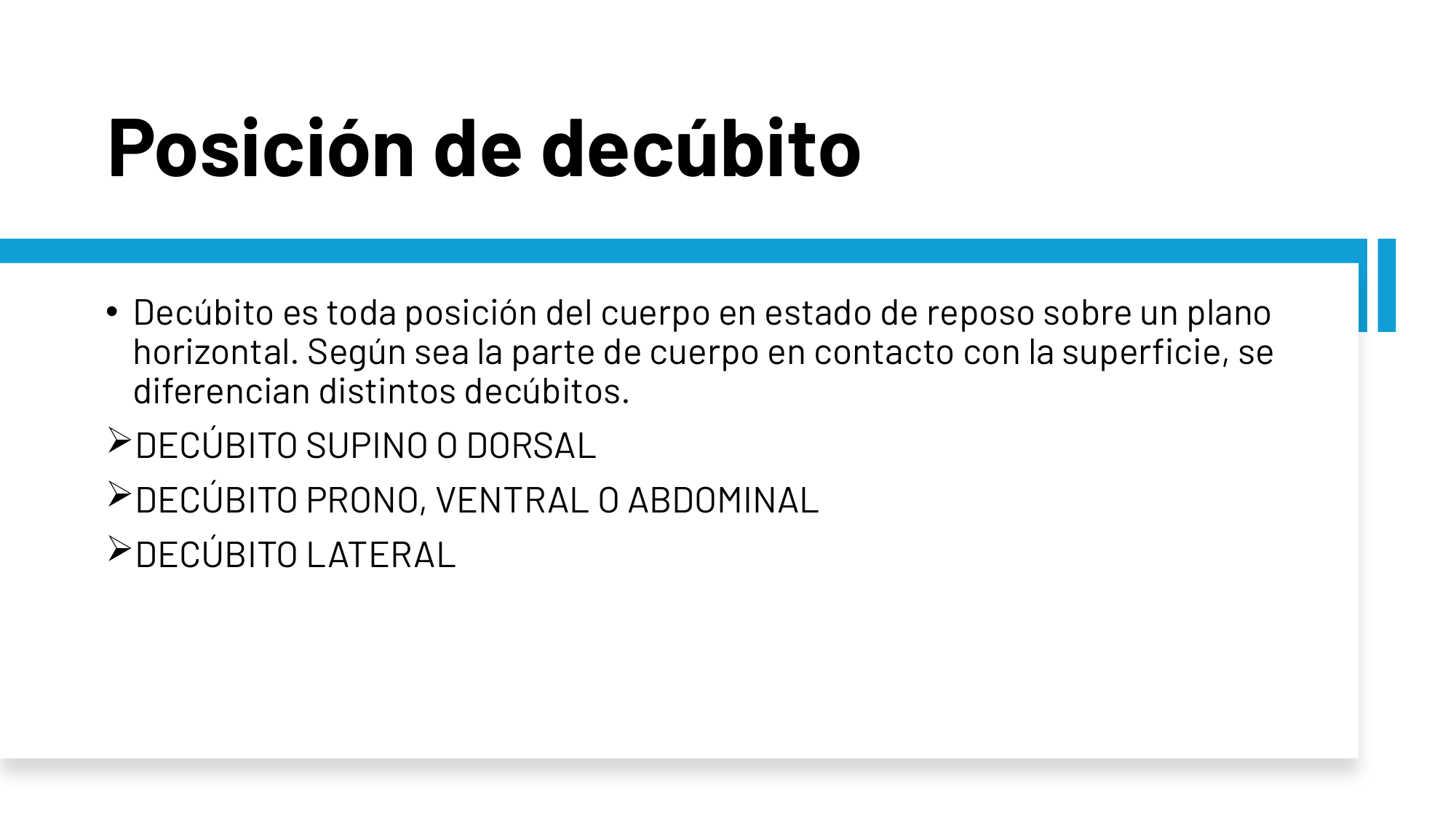

# Posición de decúbito
Decúbito es toda posición del cuerpo en estado de reposo sobre un plano horizontal. Según sea la parte de cuerpo en contacto con la superficie, se diferencian distintos decúbitos.
DECÚBITO SUPINO O DORSAL
DECÚBITO PRONO, VENTRAL O ABDOMINAL
DECÚBITO LATERAL